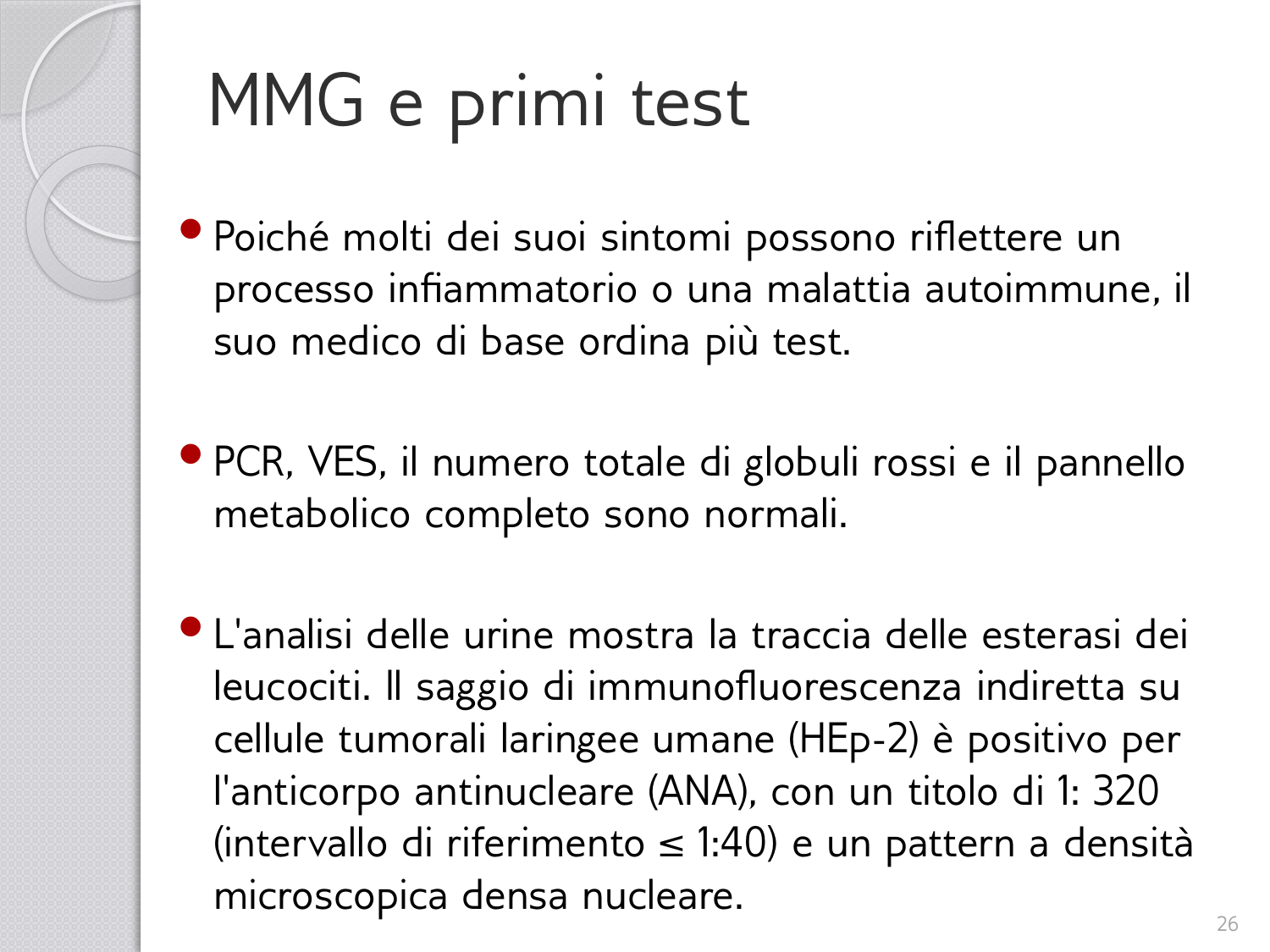

# MMG e primi test
Poiché molti dei suoi sintomi possono riflettere un processo infiammatorio o una malattia autoimmune, il suo medico di base ordina più test.

PCR, VES, il numero totale di globuli rossi e il pannello metabolico completo sono normali.

L'analisi delle urine mostra la traccia delle esterasi dei leucociti. Il saggio di immunofluorescenza indiretta su cellule tumorali laringee umane (HEp-2) è positivo per l'anticorpo antinucleare (ANA), con un titolo di 1: 320 (intervallo di riferimento ≤ 1:40) e un pattern a densità microscopica densa nucleare.
26